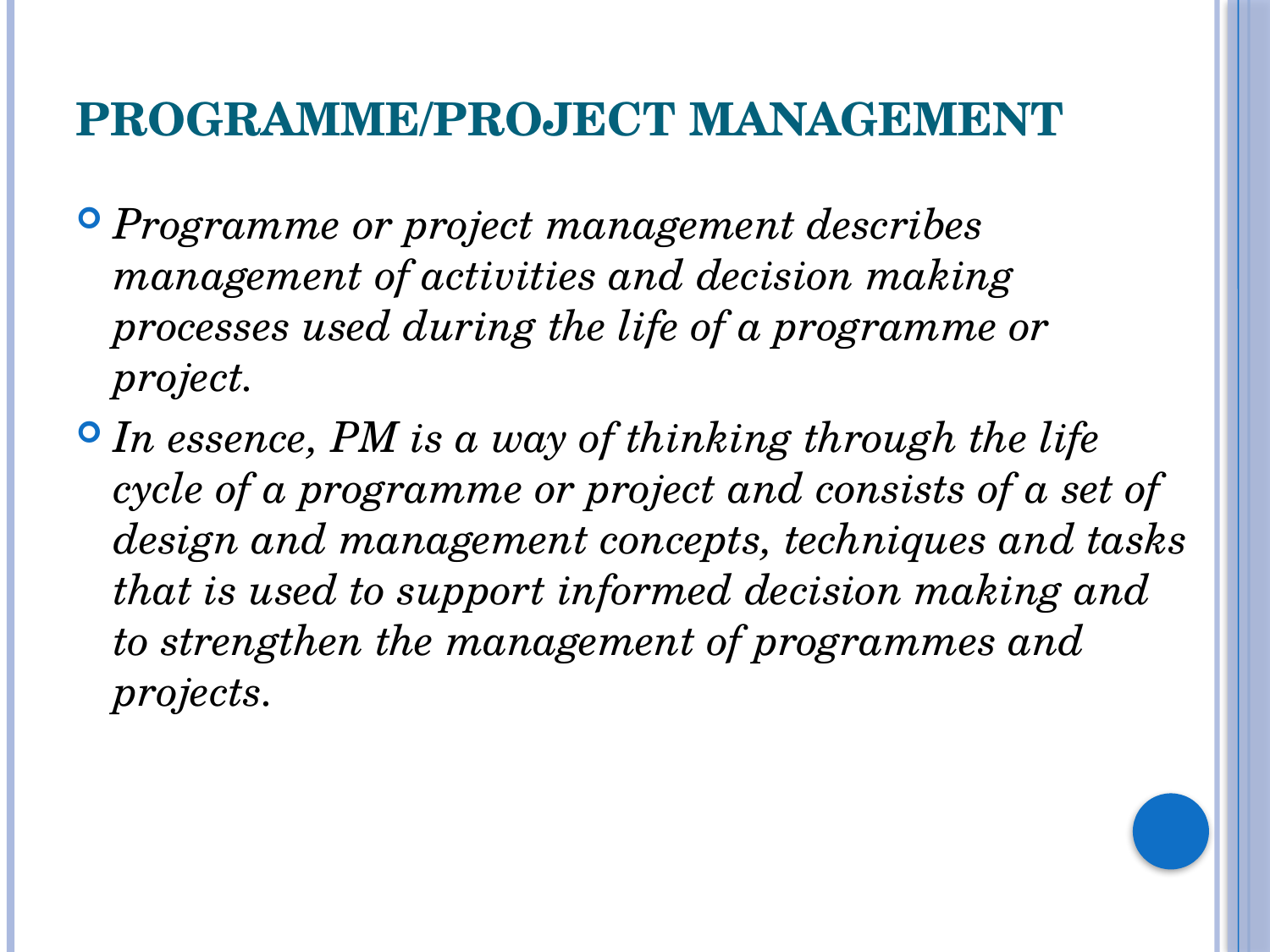

# Programme/Project Management
Programme or project management describes management of activities and decision making processes used during the life of a programme or project.
In essence, PM is a way of thinking through the life cycle of a programme or project and consists of a set of design and management concepts, techniques and tasks that is used to support informed decision making and to strengthen the management of programmes and projects.